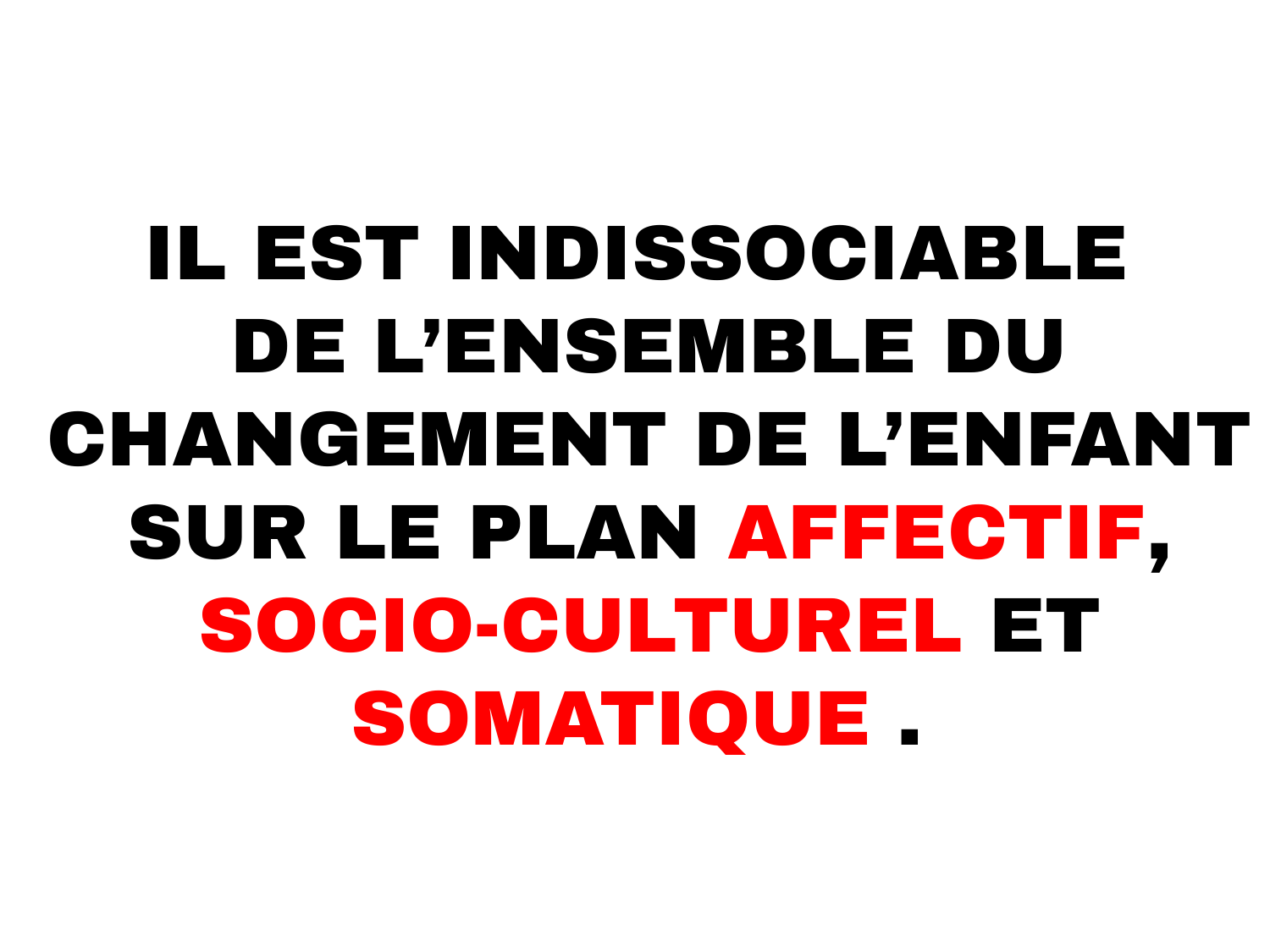

IL EST INDISSOCIABLE
DE L’ENSEMBLE DU CHANGEMENT DE L’ENFANT SUR LE PLAN AFFECTIF, SOCIO-CULTUREL ET SOMATIQUE .